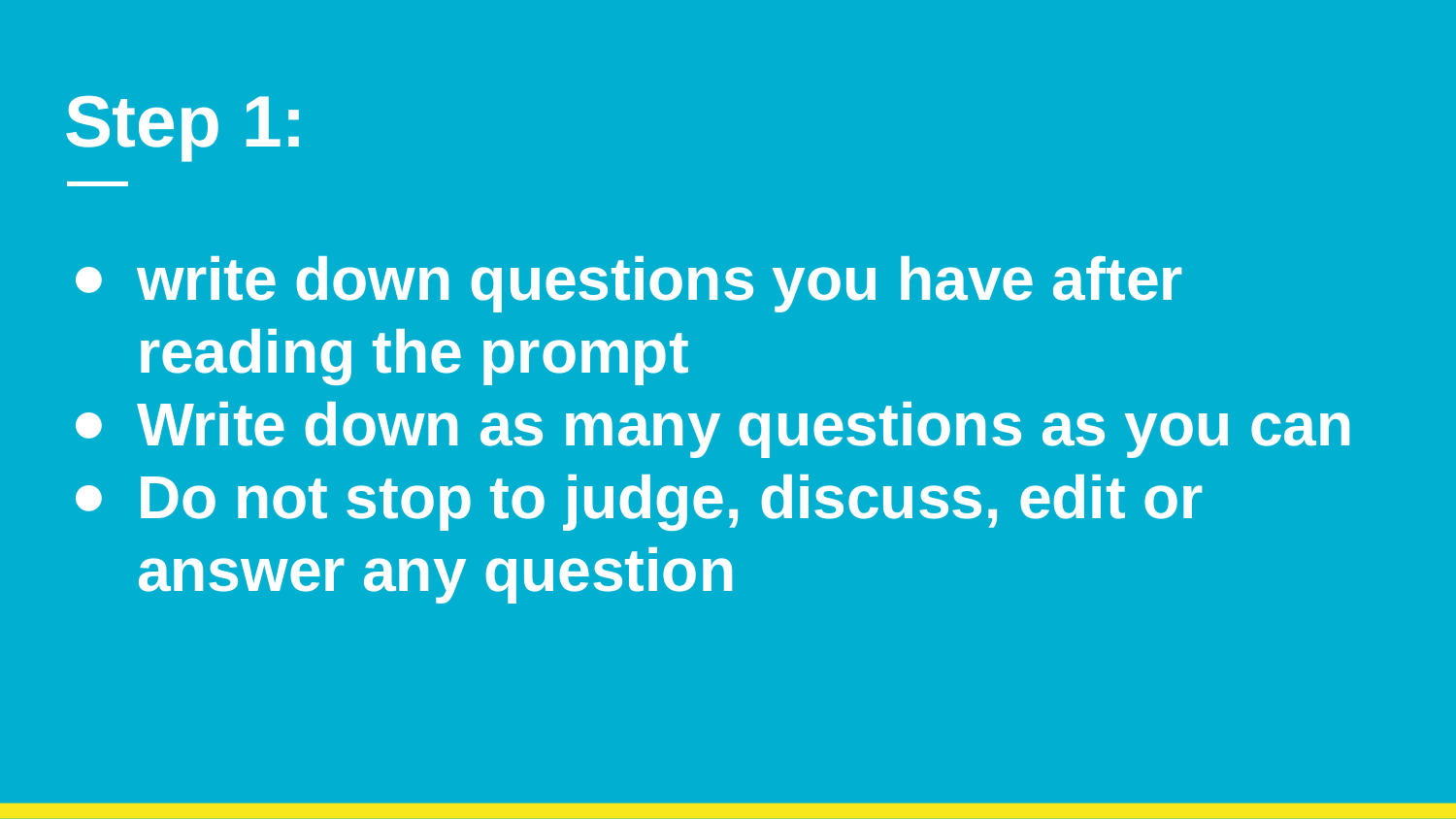

# Step 1:
write down questions you have after reading the prompt
Write down as many questions as you can
Do not stop to judge, discuss, edit or answer any question